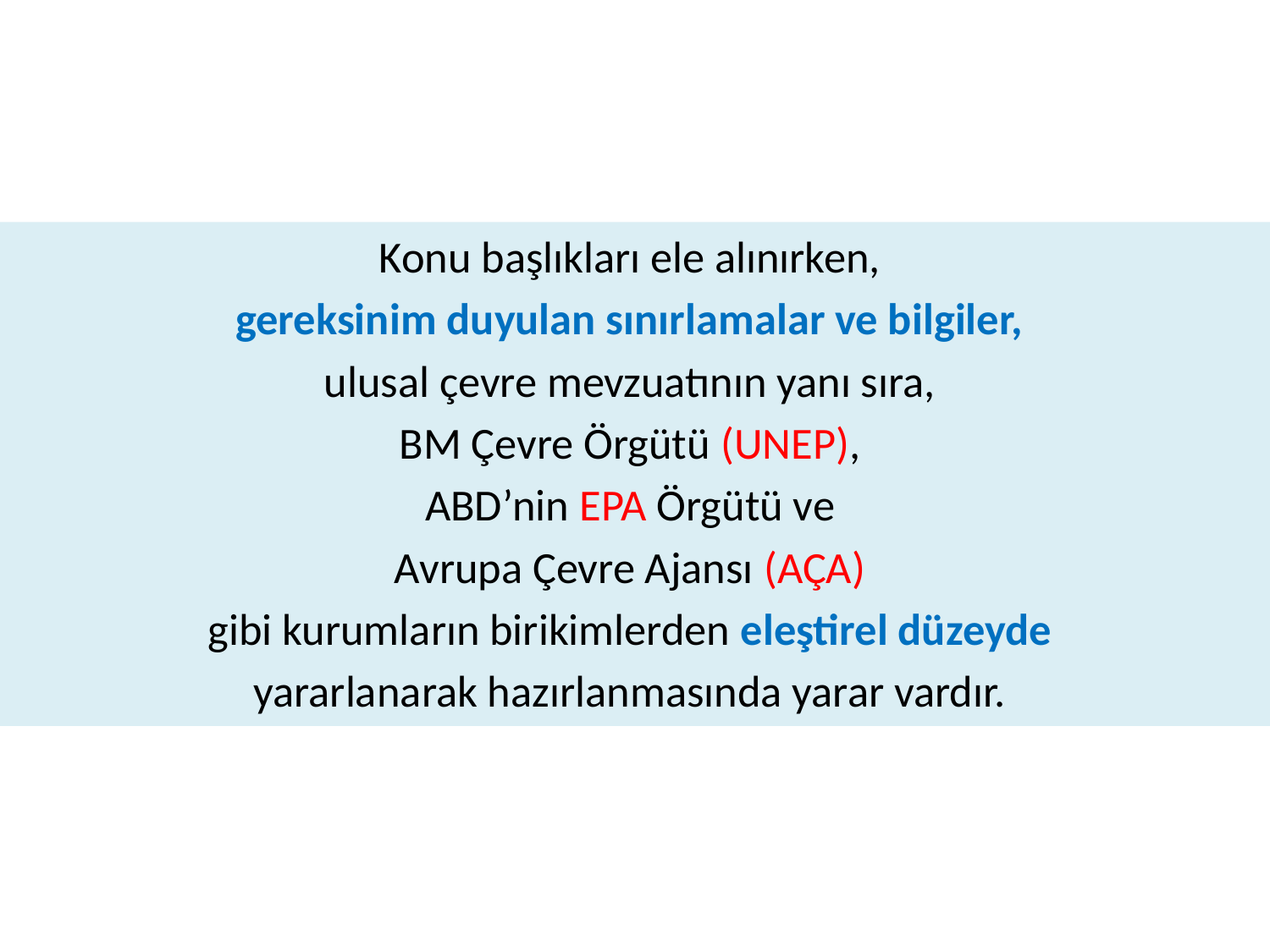

Konu başlıkları ele alınırken,
gereksinim duyulan sınırlamalar ve bilgiler,
ulusal çevre mevzuatının yanı sıra,
BM Çevre Örgütü (UNEP),
ABD’nin EPA Örgütü ve
Avrupa Çevre Ajansı (AÇA)
gibi kurumların birikimlerden eleştirel düzeyde
yararlanarak hazırlanmasında yarar vardır.